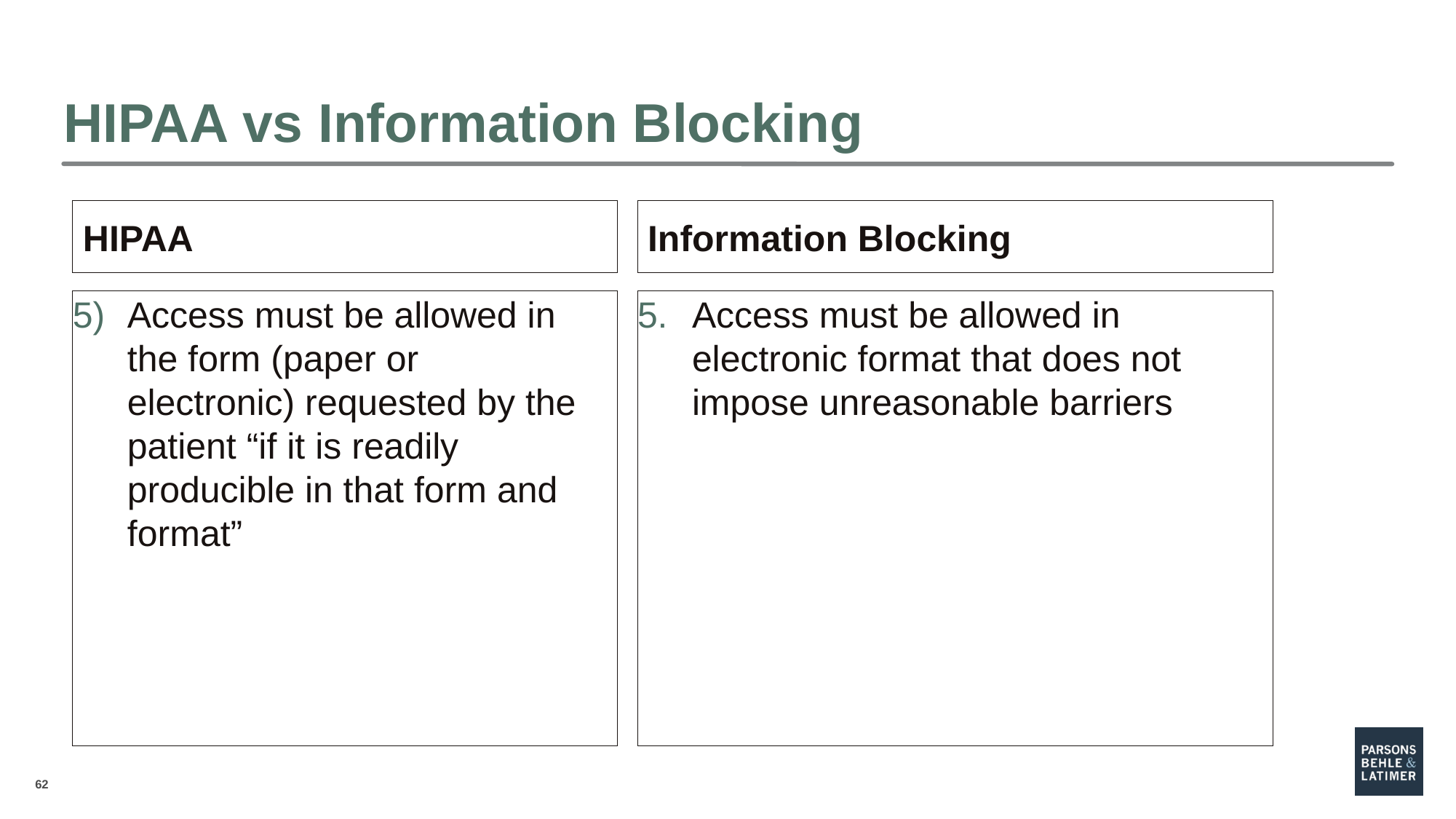

# HIPAA vs Information Blocking
 HIPAA
 Information Blocking
Access must be allowed in the form (paper or electronic) requested by the patient “if it is readily producible in that form and format”

Access must be allowed in electronic format that does not impose unreasonable barriers